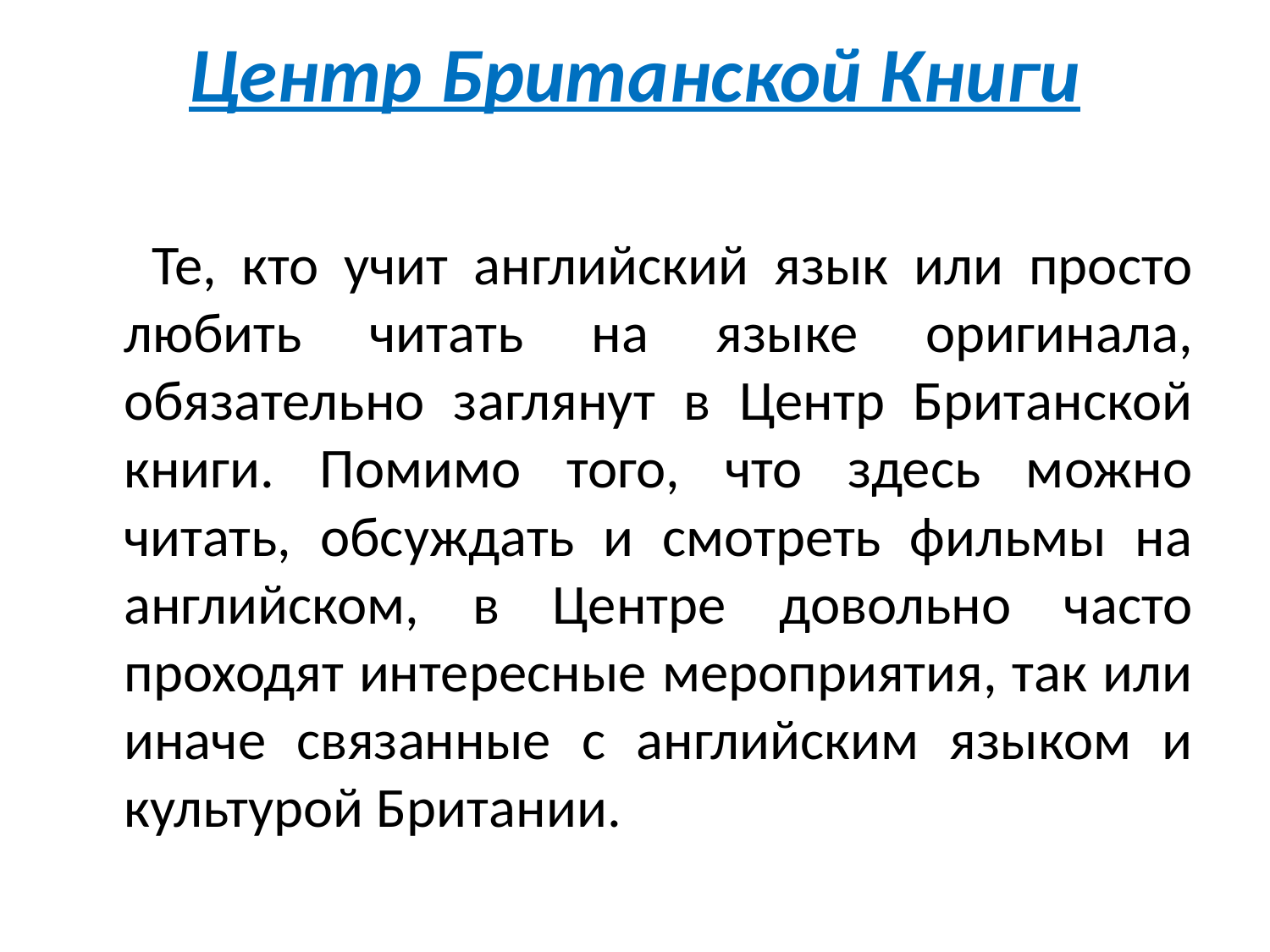

# Центр Британской Книги
   Те, кто учит английский язык или просто любить читать на языке оригинала, обязательно заглянут в Центр Британской книги. Помимо того, что здесь можно читать, обсуждать и смотреть фильмы на английском, в Центре довольно часто проходят интересные мероприятия, так или иначе связанные с английским языком и культурой Британии.